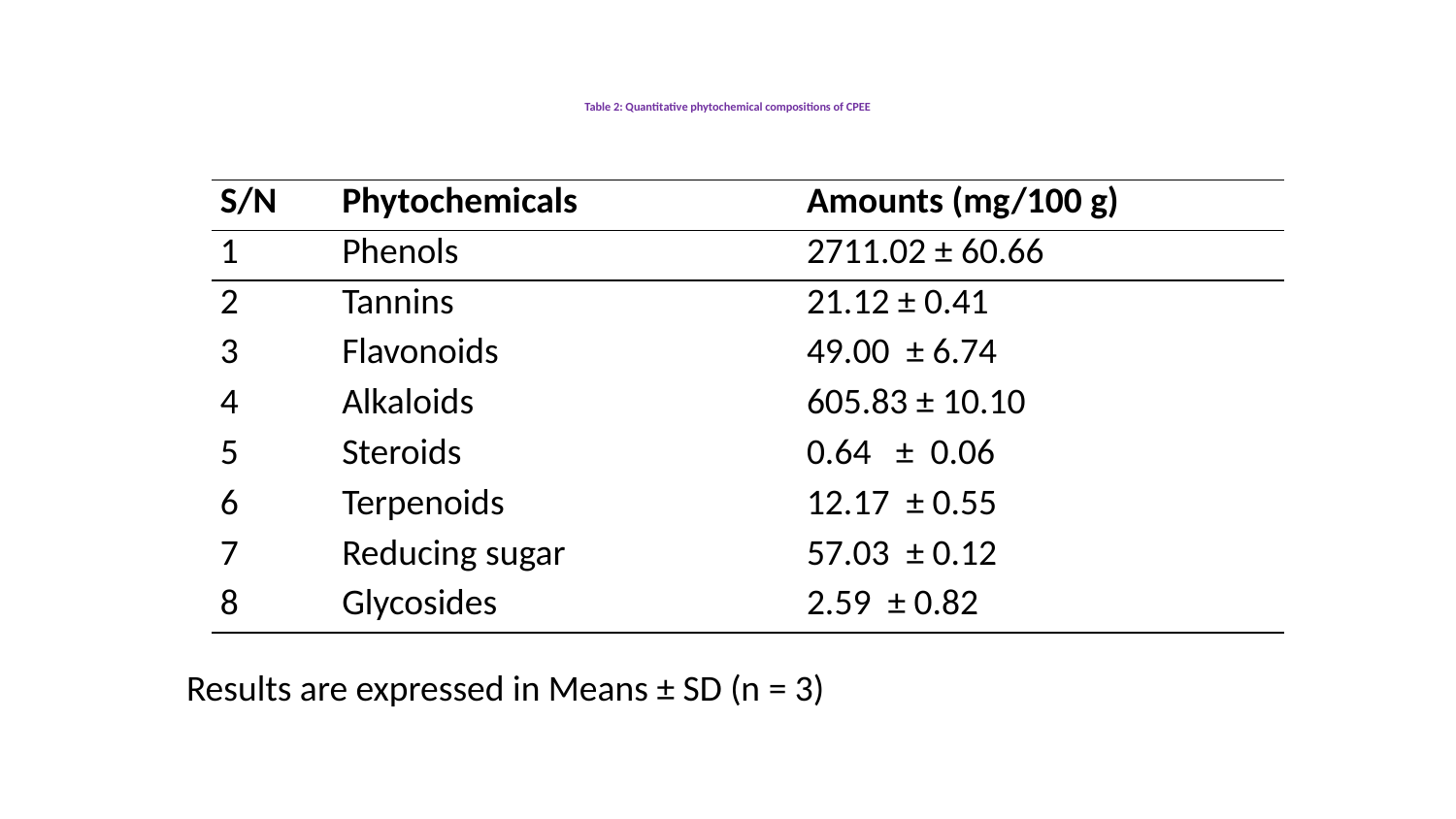

# Table 2: Quantitative phytochemical compositions of CPEE
| S/N | Phytochemicals | Amounts (mg/100 g) |
| --- | --- | --- |
| 1 | Phenols | 2711.02 ± 60.66 |
| 2 | Tannins | 21.12 ± 0.41 |
| 3 | Flavonoids | 49.00 ± 6.74 |
| 4 | Alkaloids | 605.83 ± 10.10 |
| 5 | Steroids | 0.64 ± 0.06 |
| 6 | Terpenoids | 12.17 ± 0.55 |
| 7 | Reducing sugar | 57.03 ± 0.12 |
| 8 | Glycosides | 2.59 ± 0.82 |
|  |  |  |

Results are expressed in Means ± SD (n = 3)